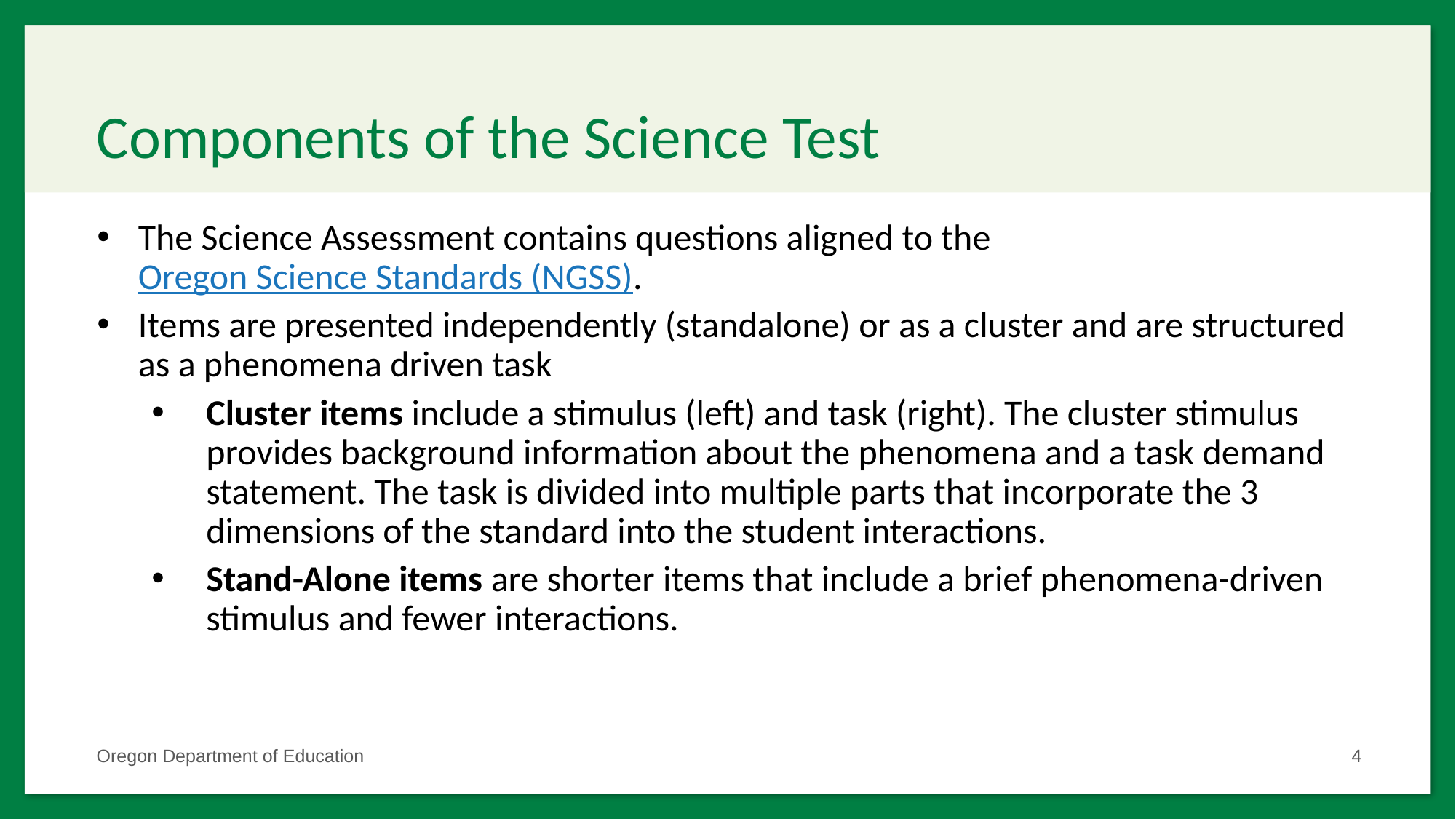

# Components of the Science Test
The Science Assessment contains questions aligned to the Oregon Science Standards (NGSS).
Items are presented independently (standalone) or as a cluster and are structured as a phenomena driven task
Cluster items include a stimulus (left) and task (right). The cluster stimulus provides background information about the phenomena and a task demand statement. The task is divided into multiple parts that incorporate the 3 dimensions of the standard into the student interactions.
Stand-Alone items are shorter items that include a brief phenomena-driven stimulus and fewer interactions.
Oregon Department of Education
4